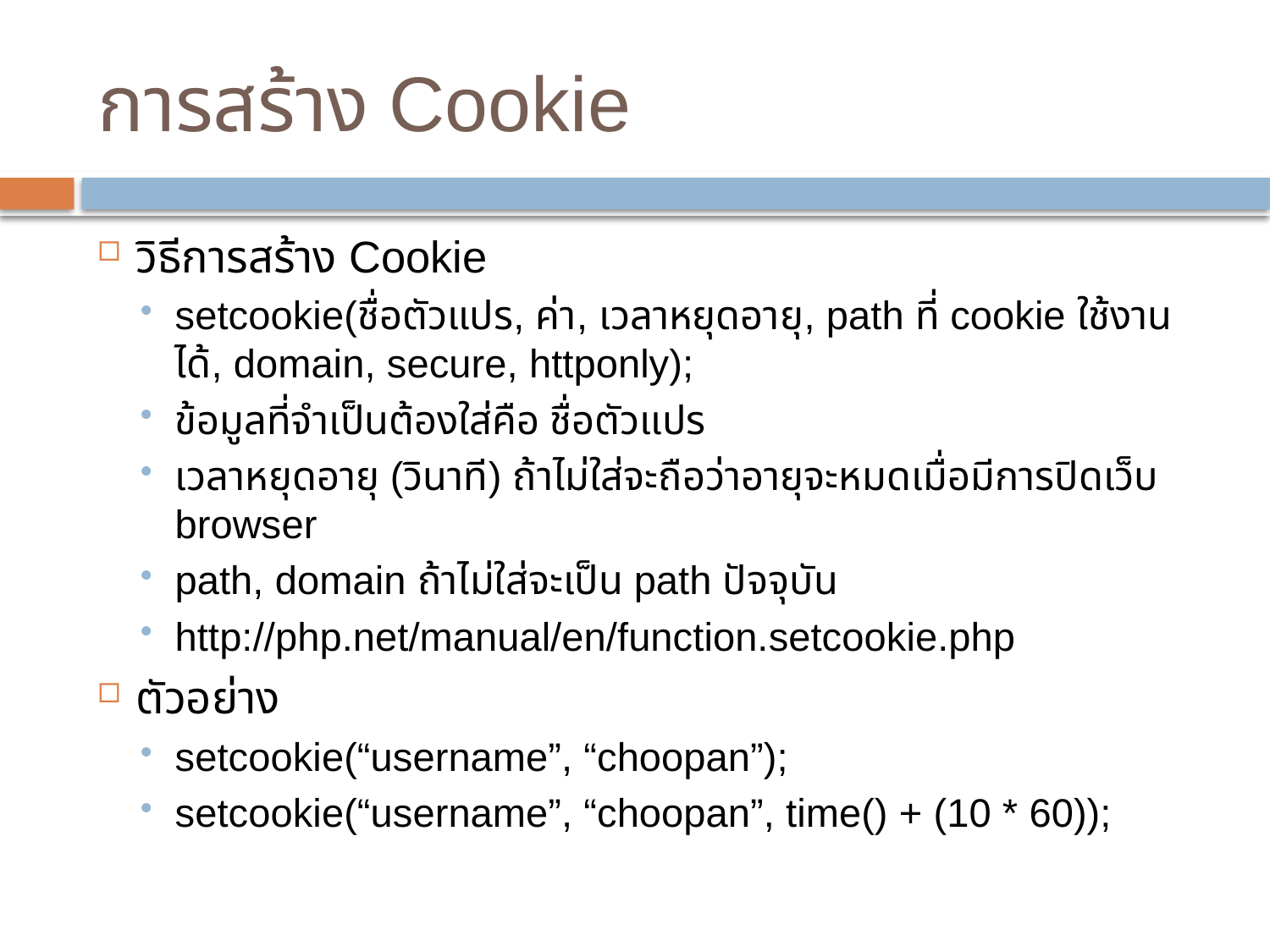

# การสร้าง Cookie
วิธีการสร้าง Cookie
setcookie(ชื่อตัวแปร, ค่า, เวลาหยุดอายุ, path ที่ cookie ใช้งานได้, domain, secure, httponly);
ข้อมูลที่จำเป็นต้องใส่คือ ชื่อตัวแปร
เวลาหยุดอายุ (วินาที) ถ้าไม่ใส่จะถือว่าอายุจะหมดเมื่อมีการปิดเว็บ browser
path, domain ถ้าไม่ใส่จะเป็น path ปัจจุบัน
http://php.net/manual/en/function.setcookie.php
ตัวอย่าง
setcookie(“username”, “choopan”);
setcookie(“username”, “choopan”, time() + (10 * 60));